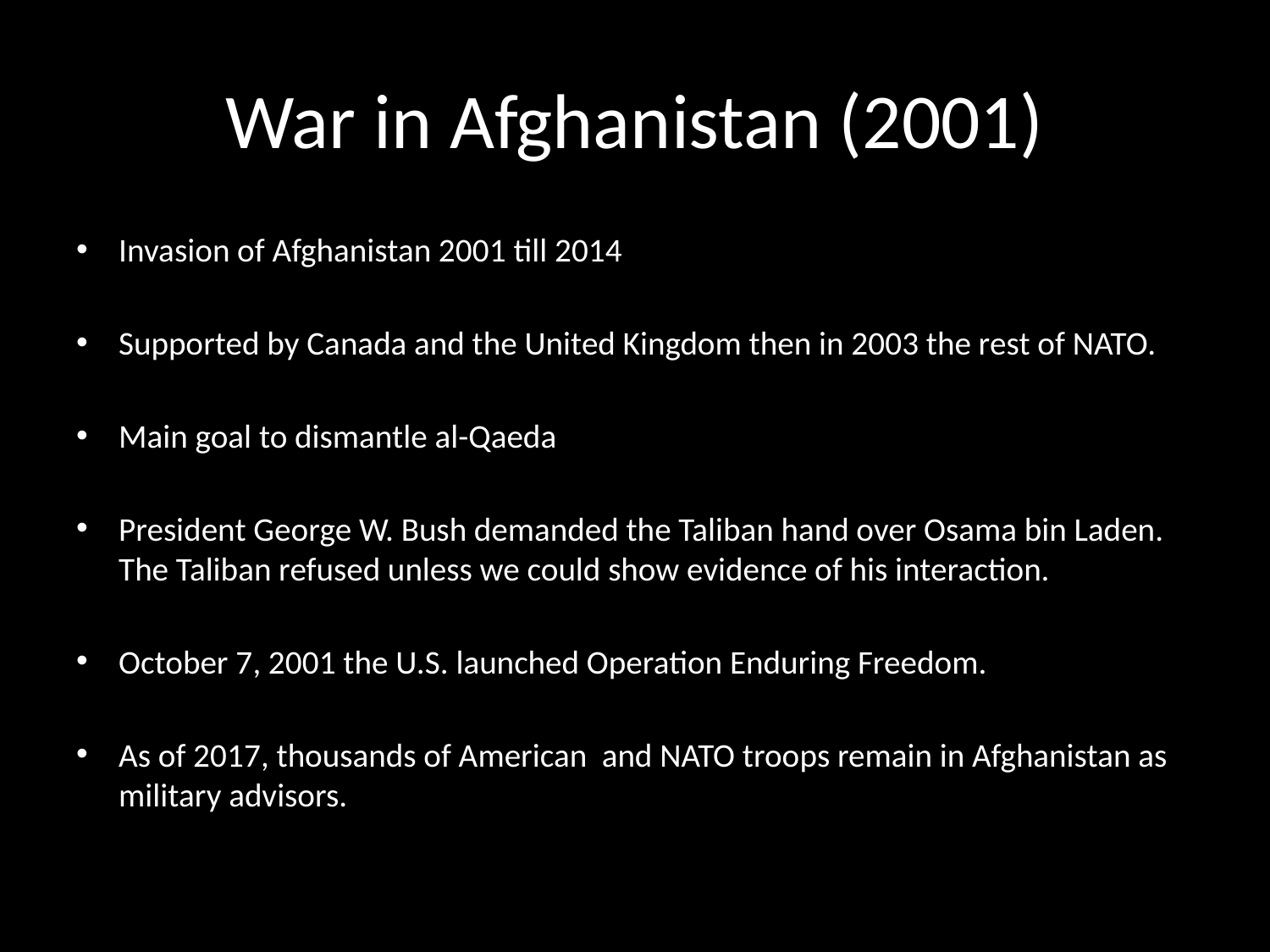

# War in Afghanistan (2001)
Invasion of Afghanistan 2001 till 2014

Supported by Canada and the United Kingdom then in 2003 the rest of NATO.

Main goal to dismantle al-Qaeda

President George W. Bush demanded the Taliban hand over Osama bin Laden.  The Taliban refused unless we could show evidence of his interaction.

October 7, 2001 the U.S. launched Operation Enduring Freedom.

As of 2017, thousands of American  and NATO troops remain in Afghanistan as military advisors.